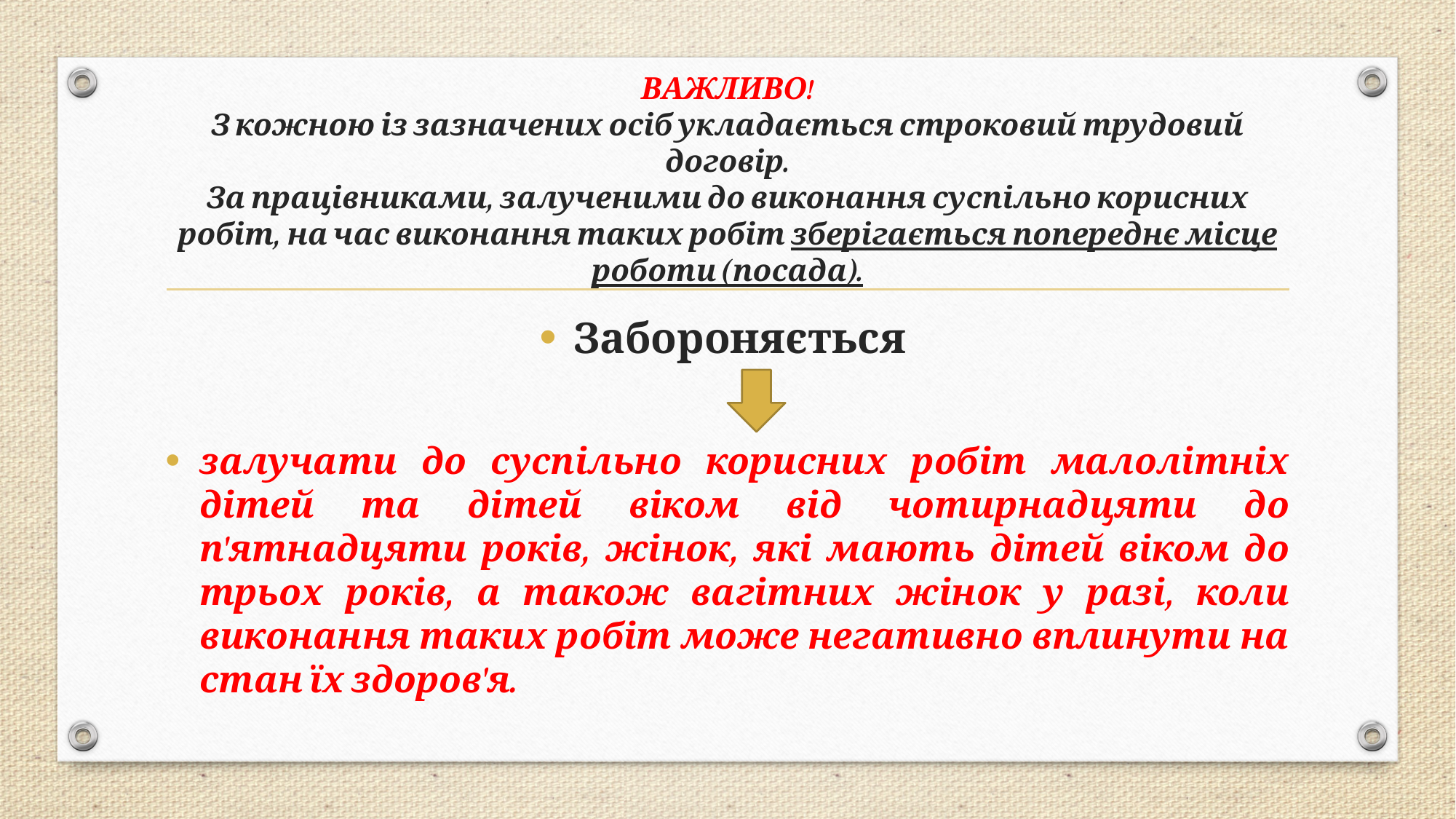

# ВАЖЛИВО! З кожною із зазначених осіб укладається строковий трудовий договір. За працівниками, залученими до виконання суспільно корисних робіт, на час виконання таких робіт зберігається попереднє місце роботи (посада).
Забороняється

залучати до суспільно корисних робіт малолітніх дітей та дітей віком від чотирнадцяти до п'ятнадцяти років, жінок, які мають дітей віком до трьох років, а також вагітних жінок у разі, коли виконання таких робіт може негативно вплинути на стан їх здоров'я.